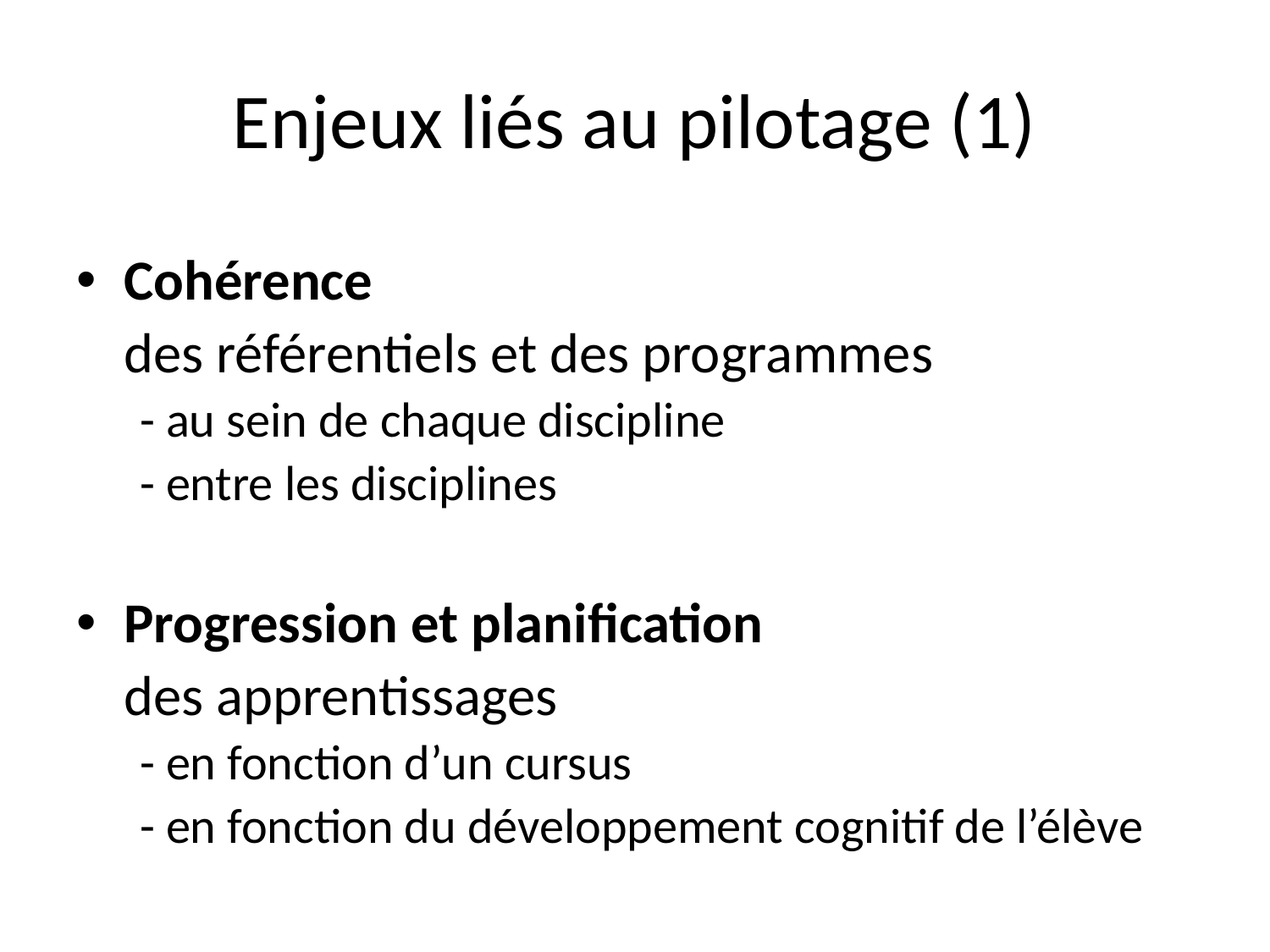

# Enjeux liés au pilotage (1)

Cohérence
	des référentiels et des programmes
- au sein de chaque discipline
- entre les disciplines

Progression et planification
	des apprentissages
- en fonction d’un cursus
- en fonction du développement cognitif de l’élève